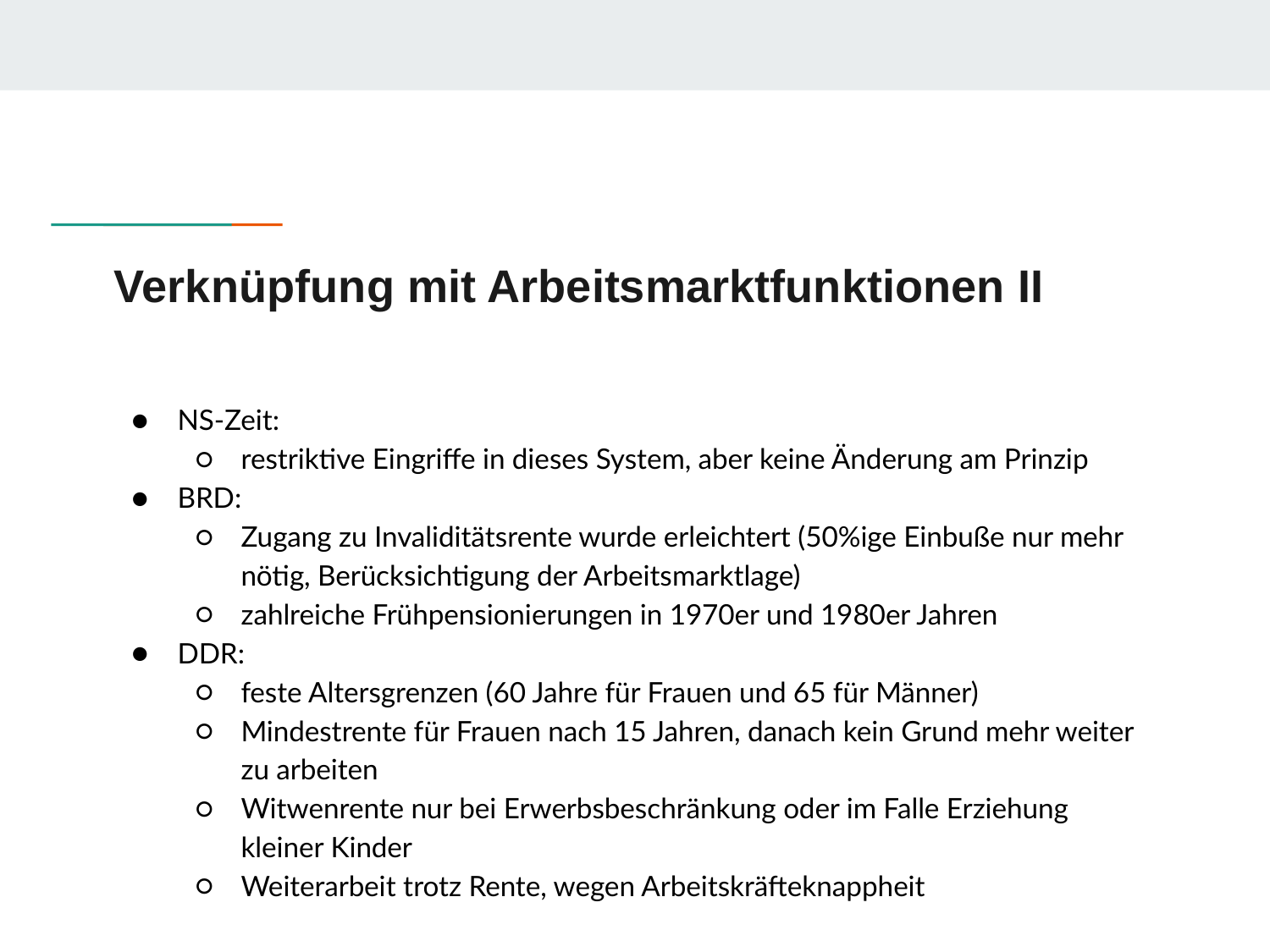

# Verknüpfung mit Arbeitsmarktfunktionen II
NS-Zeit:
restriktive Eingriffe in dieses System, aber keine Änderung am Prinzip
BRD:
Zugang zu Invaliditätsrente wurde erleichtert (50%ige Einbuße nur mehr nötig, Berücksichtigung der Arbeitsmarktlage)
zahlreiche Frühpensionierungen in 1970er und 1980er Jahren
DDR:
feste Altersgrenzen (60 Jahre für Frauen und 65 für Männer)
Mindestrente für Frauen nach 15 Jahren, danach kein Grund mehr weiter zu arbeiten
Witwenrente nur bei Erwerbsbeschränkung oder im Falle Erziehung kleiner Kinder
Weiterarbeit trotz Rente, wegen Arbeitskräfteknappheit